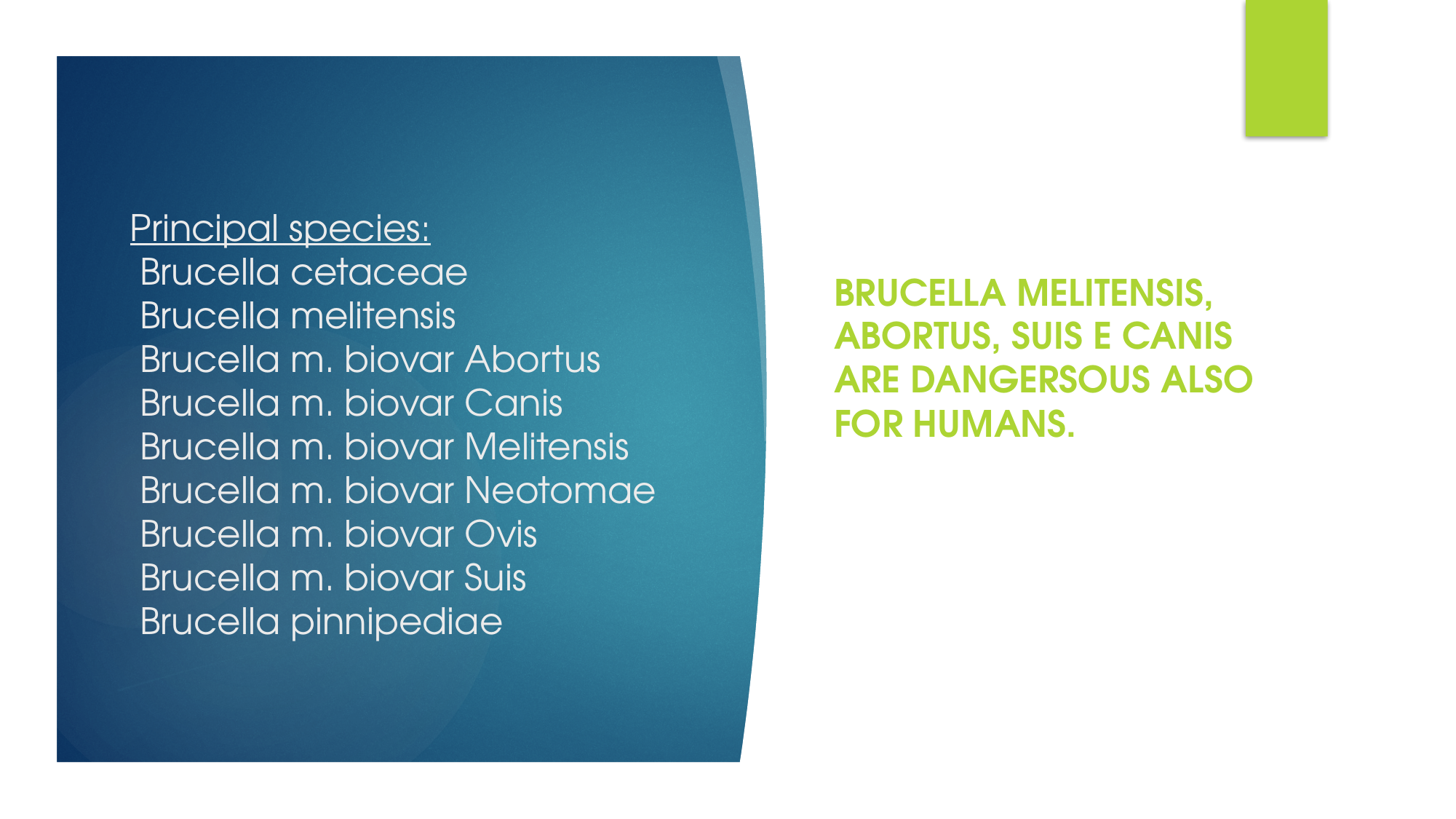

Brucella melitensis, abortus, suis e canis are dangersous also for humans.
# Principal species: Brucella cetaceae Brucella melitensis Brucella m. biovar Abortus Brucella m. biovar Canis Brucella m. biovar Melitensis Brucella m. biovar Neotomae Brucella m. biovar Ovis Brucella m. biovar Suis Brucella pinnipediae